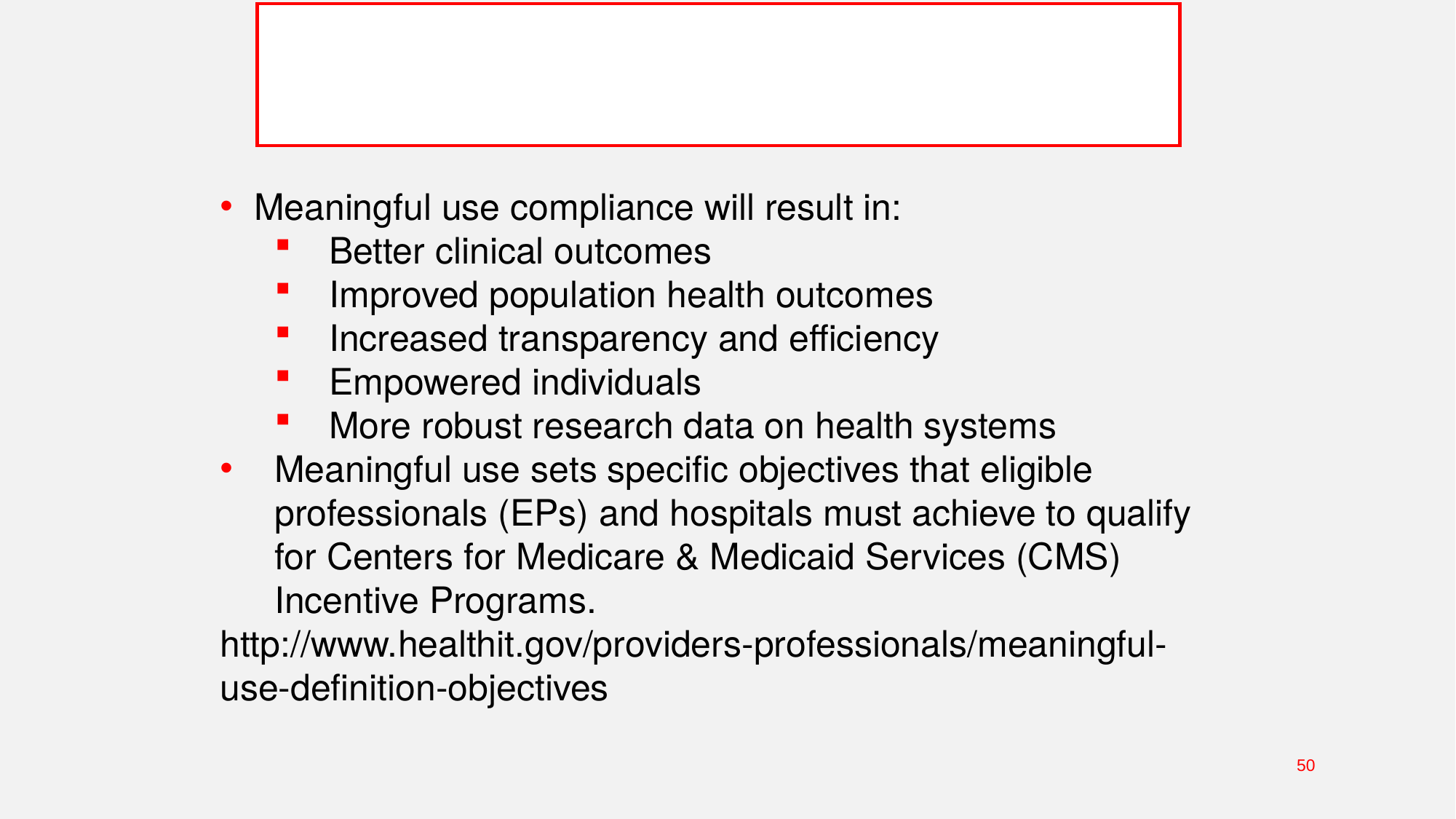

# Meaningful Use …

Meaningful use compliance will result in:
Better clinical outcomes
Improved population health outcomes
Increased transparency and efficiency
Empowered individuals
More robust research data on health systems
Meaningful use sets specific objectives that eligible professionals (EPs) and hospitals must achieve to qualify for Centers for Medicare & Medicaid Services (CMS) Incentive Programs.
http://www.healthit.gov/providers-professionals/meaningful-use-definition-objectives
50